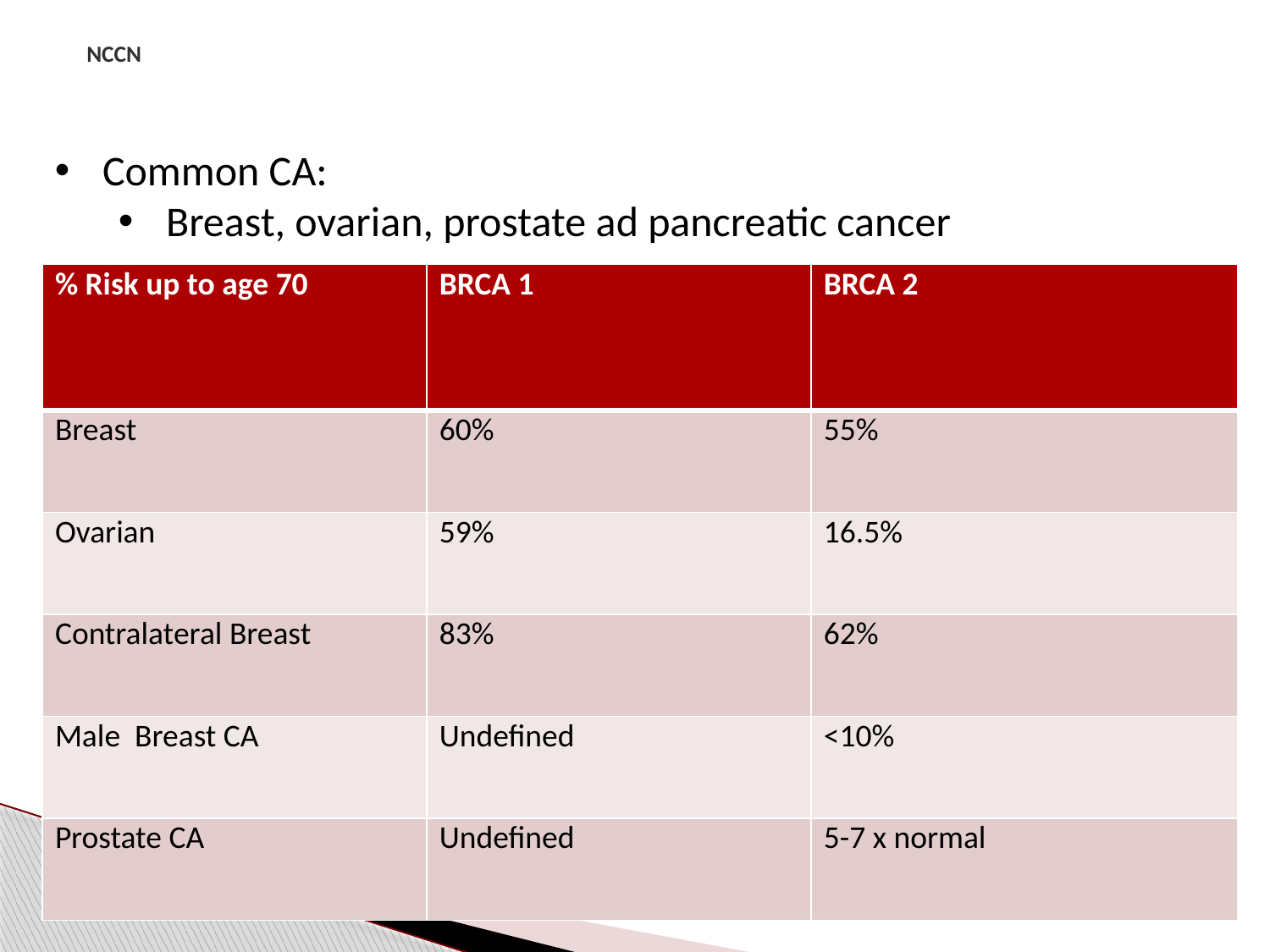

# NCCN
Common CA:
Breast, ovarian, prostate ad pancreatic cancer

| % Risk up to age 70 | BRCA 1 | BRCA 2 |
| --- | --- | --- |
| Breast | 60% | 55% |
| Ovarian | 59% | 16.5% |
| Contralateral Breast | 83% | 62% |
| Male Breast CA | Undefined | <10% |
| Prostate CA | Undefined | 5-7 x normal |